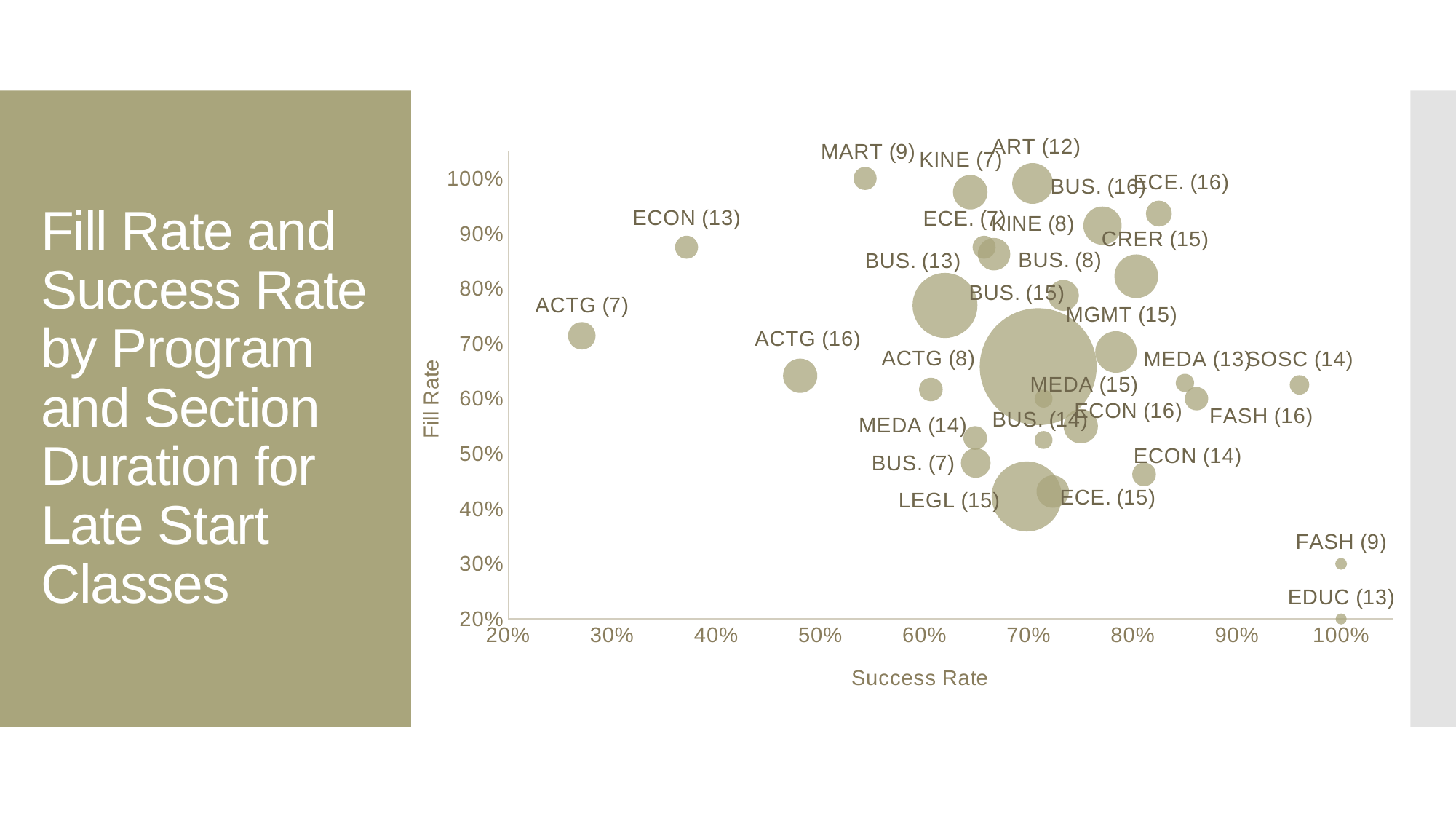

### Chart

| Category | Fill Rate |
|---|---|
# Fill Rate and Success Rate by Program
and Section Duration for
Late Start Classes